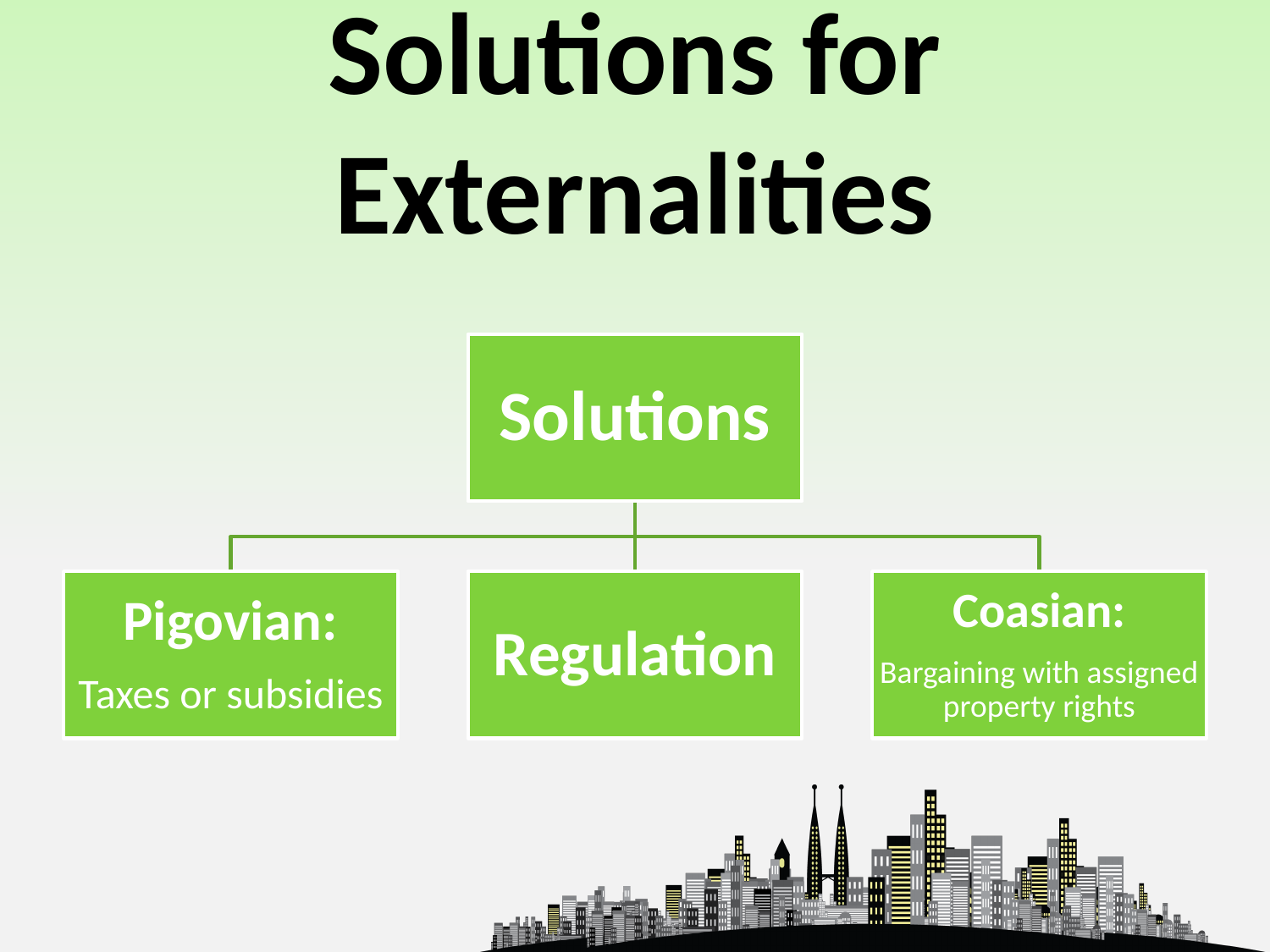

# Solutions for Externalities
Solutions
Pigovian:
Taxes or subsidies
Regulation
Coasian:
Bargaining with assigned property rights